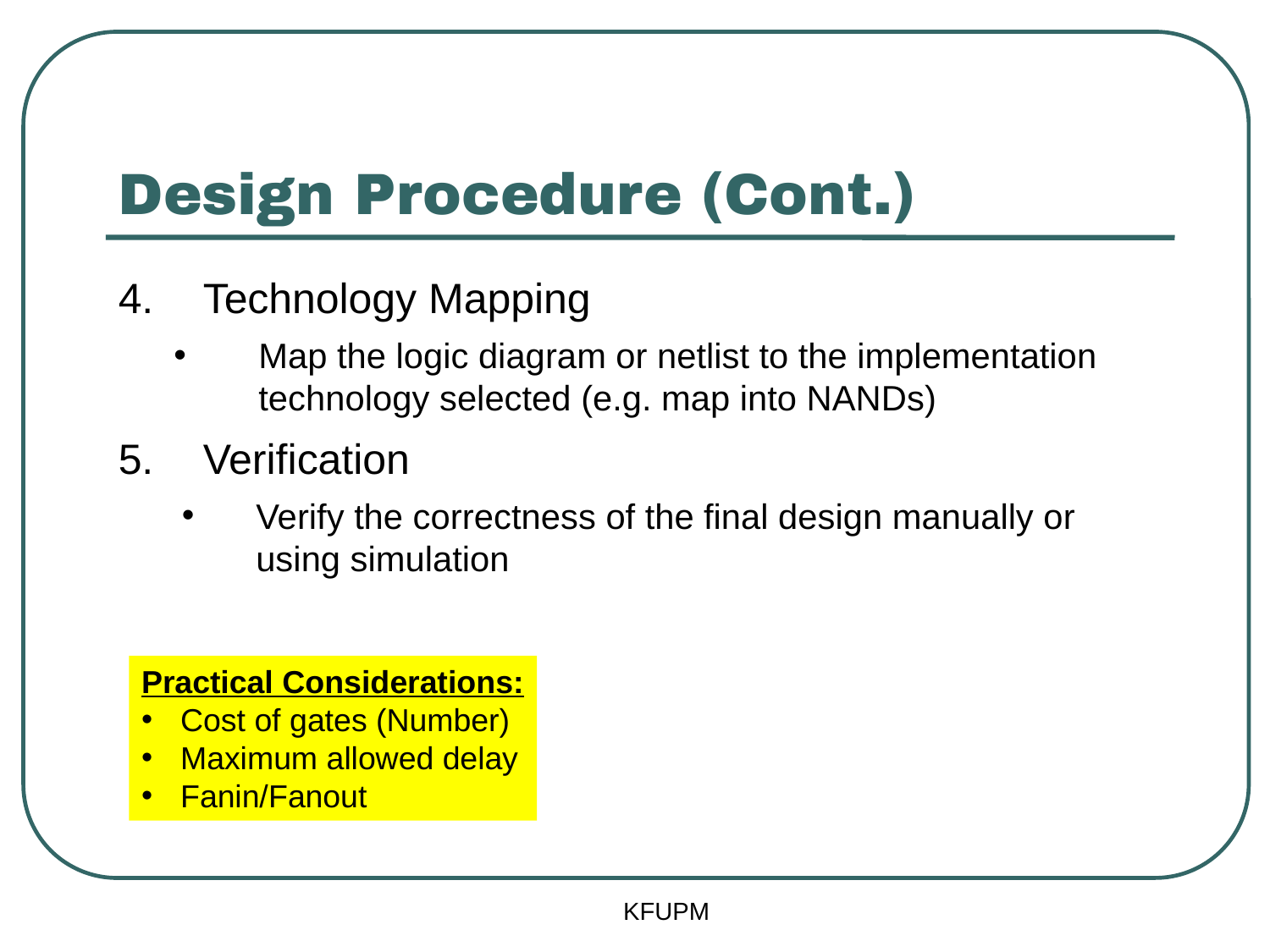

# Design Procedure (Cont.)
Technology Mapping
Map the logic diagram or netlist to the implementation technology selected (e.g. map into NANDs)
Verification
Verify the correctness of the final design manually or using simulation
Practical Considerations:
 Cost of gates (Number)
 Maximum allowed delay
 Fanin/Fanout
KFUPM